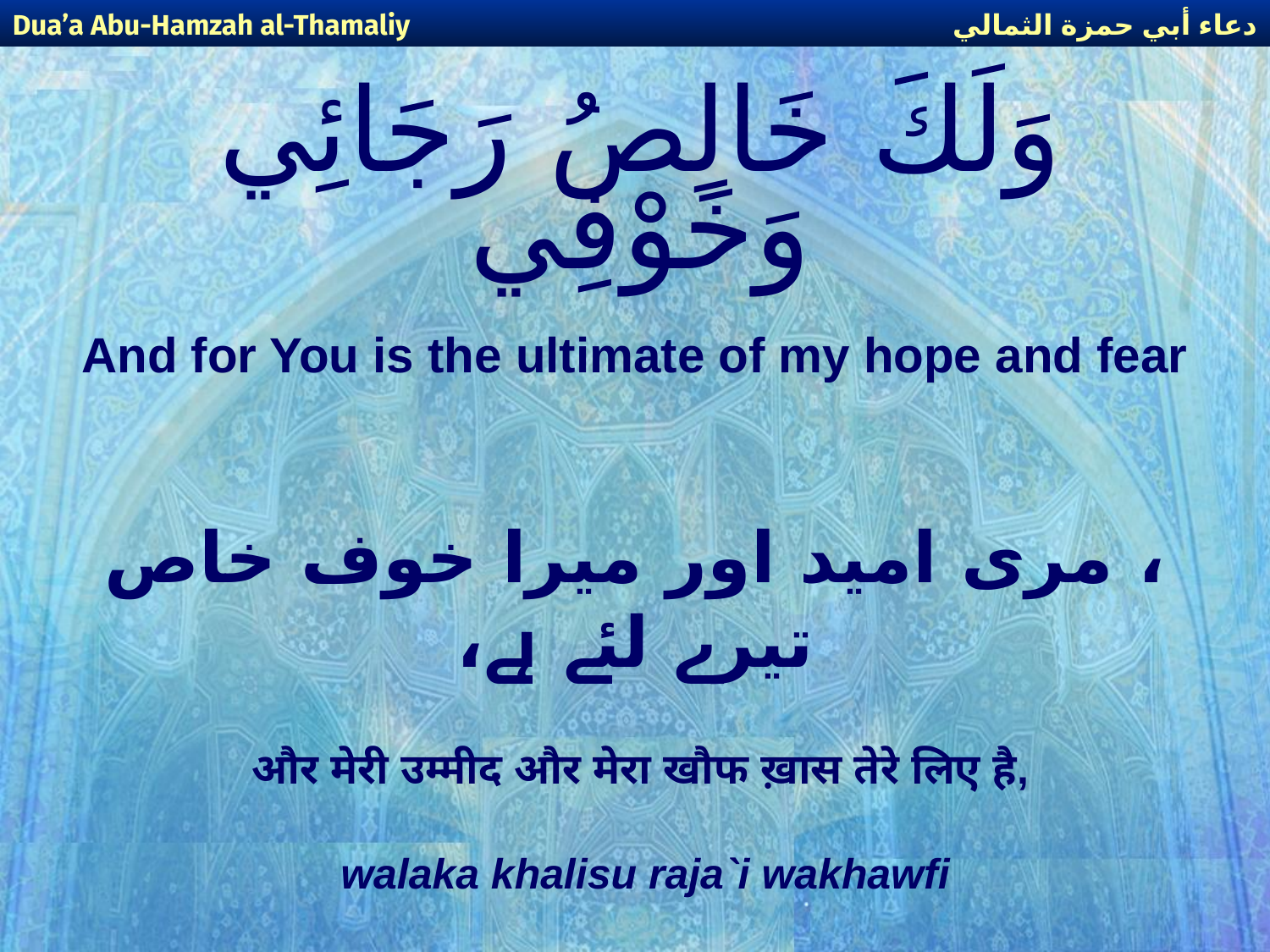

دعاء أبي حمزة الثمالي
Dua’a Abu-Hamzah al-Thamaliy
# وَلَكَ خَالِصُ رَجَائِي وَخَوْفِي
And for You is the ultimate of my hope and fear
، مری امید اور میرا خوف خاص تیرے لئے ہے،
और मेरी उम्मीद और मेरा खौफ ख़ास तेरे लिए है,
walaka khalisu raja`i wakhawfi